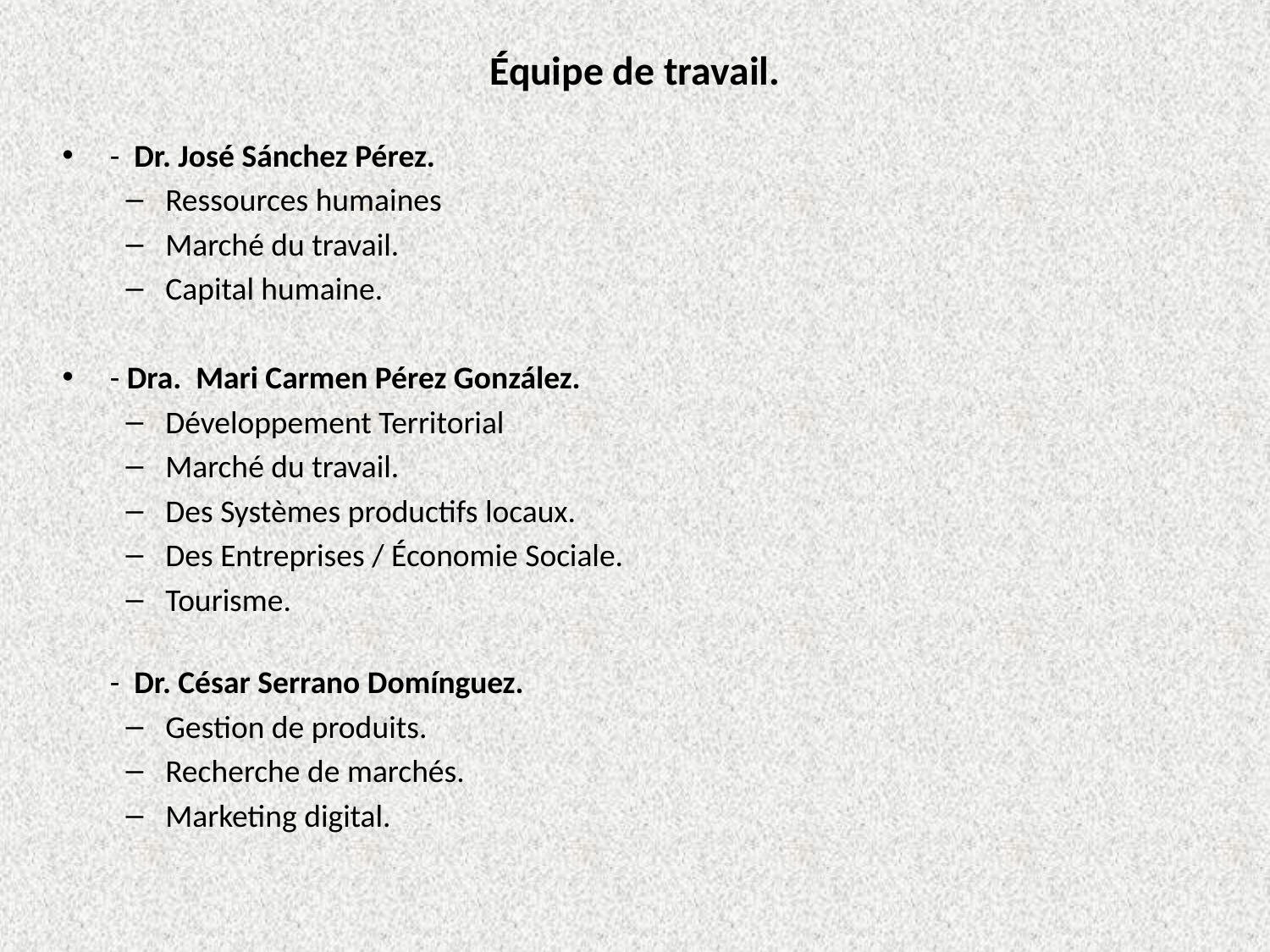

# Équipe de travail.
-  Dr. José Sánchez Pérez.
Ressources humaines
Marché du travail.
Capital humaine.

- Dra.  Mari Carmen Pérez González.
Développement Territorial
Marché du travail.
Des Systèmes productifs locaux.
Des Entreprises / Économie Sociale.
Tourisme.
-  Dr. César Serrano Domínguez.
Gestion de produits.
Recherche de marchés.
Marketing digital.